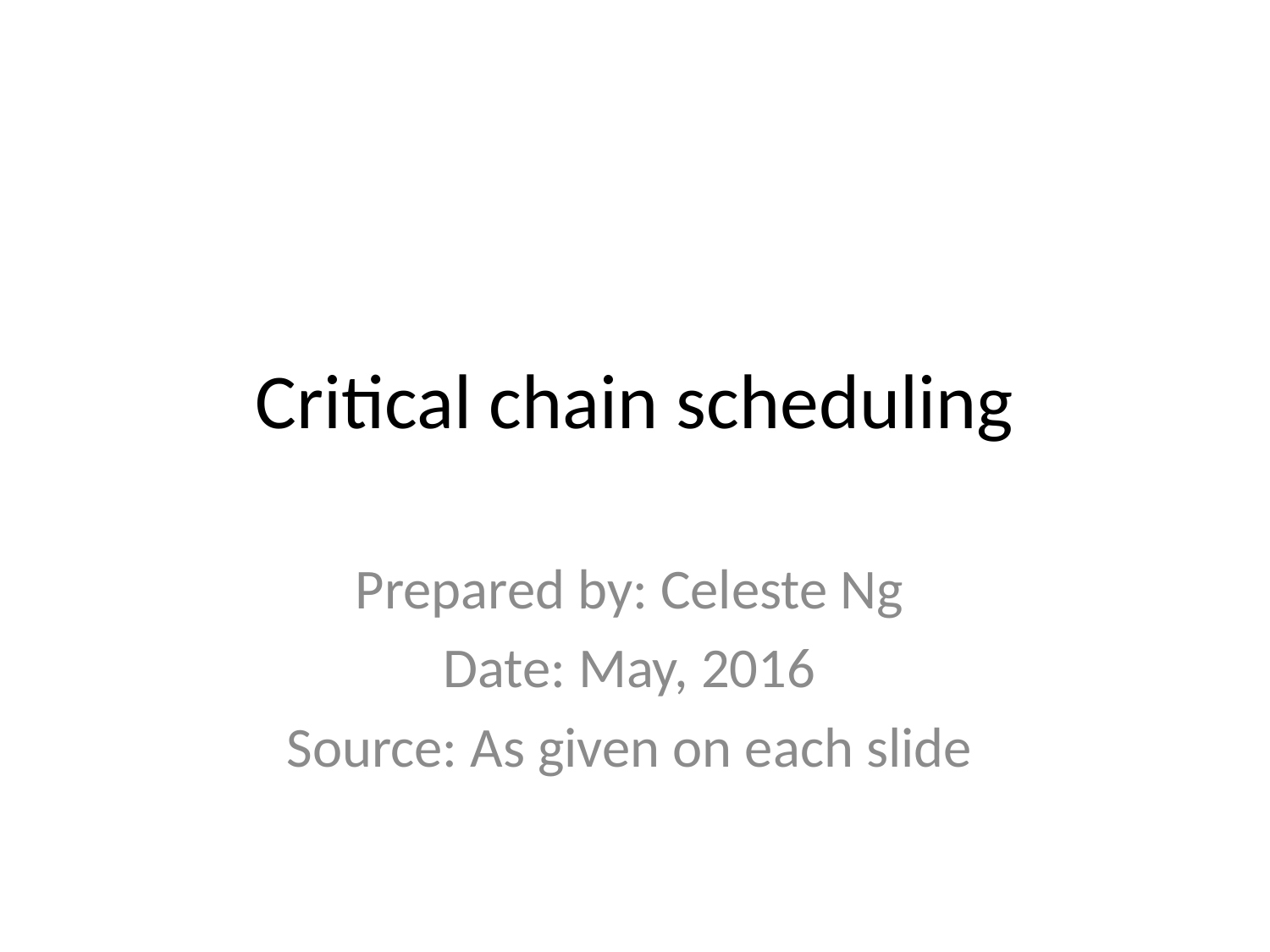

# Critical chain scheduling
Prepared by: Celeste Ng
Date: May, 2016
Source: As given on each slide